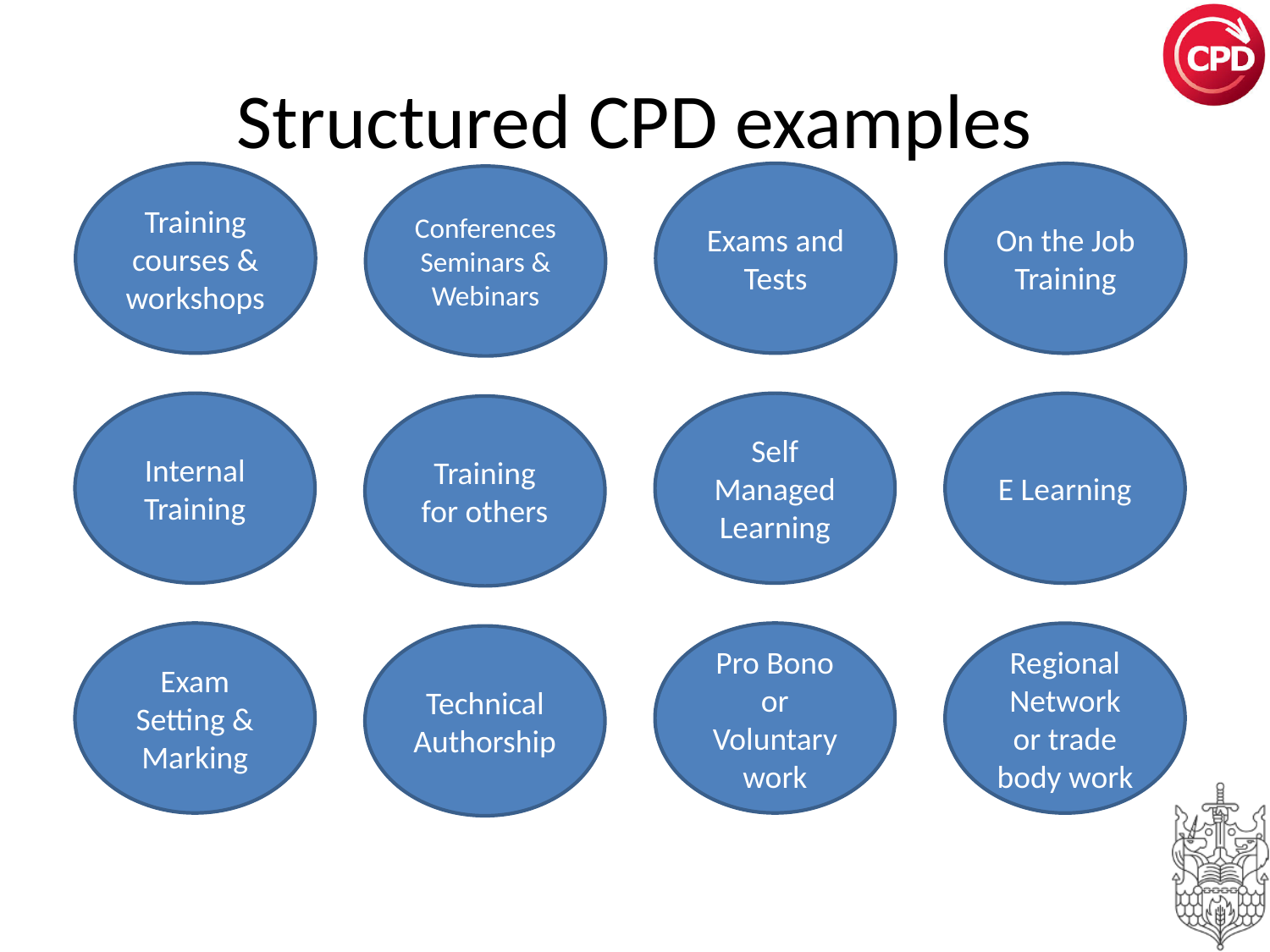

# Structured CPD examples
Training courses & workshops
Exams and Tests
On the Job Training
Conferences Seminars & Webinars
Internal Training
Self Managed Learning
E Learning
Training for others
Exam Setting & Marking
Pro Bono or Voluntary work
Regional Network or trade body work
Technical Authorship